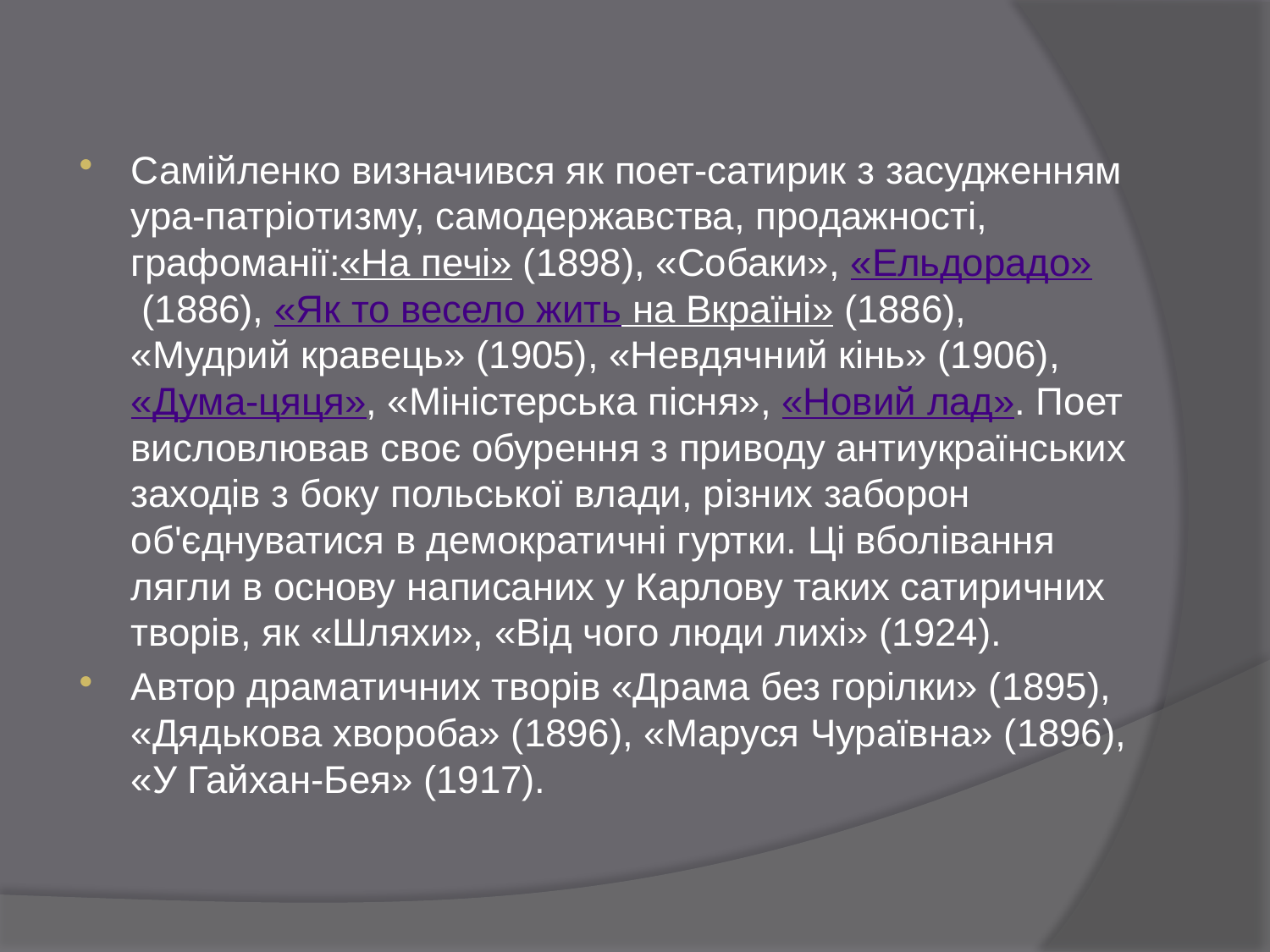

Самійленко визначився як поет-сатирик з засудженням ура-патріотизму, самодержавства, продажності, графоманії:«На печі» (1898), «Собаки», «Ельдорадо» (1886), «Як то весело жить на Вкраїні» (1886), «Мудрий кравець» (1905), «Невдячний кінь» (1906), «Дума-цяця», «Міністерська пісня», «Новий лад». Поет висловлював своє обурення з приводу антиукраїнських заходів з боку польської влади, різних заборон об'єднуватися в демократичні гуртки. Ці вболівання лягли в основу написаних у Карлову таких сатиричних творів, як «Шляхи», «Від чого люди лихі» (1924).
Автор драматичних творів «Драма без горілки» (1895), «Дядькова хвороба» (1896), «Маруся Чураївна» (1896), «У Гайхан-Бея» (1917).